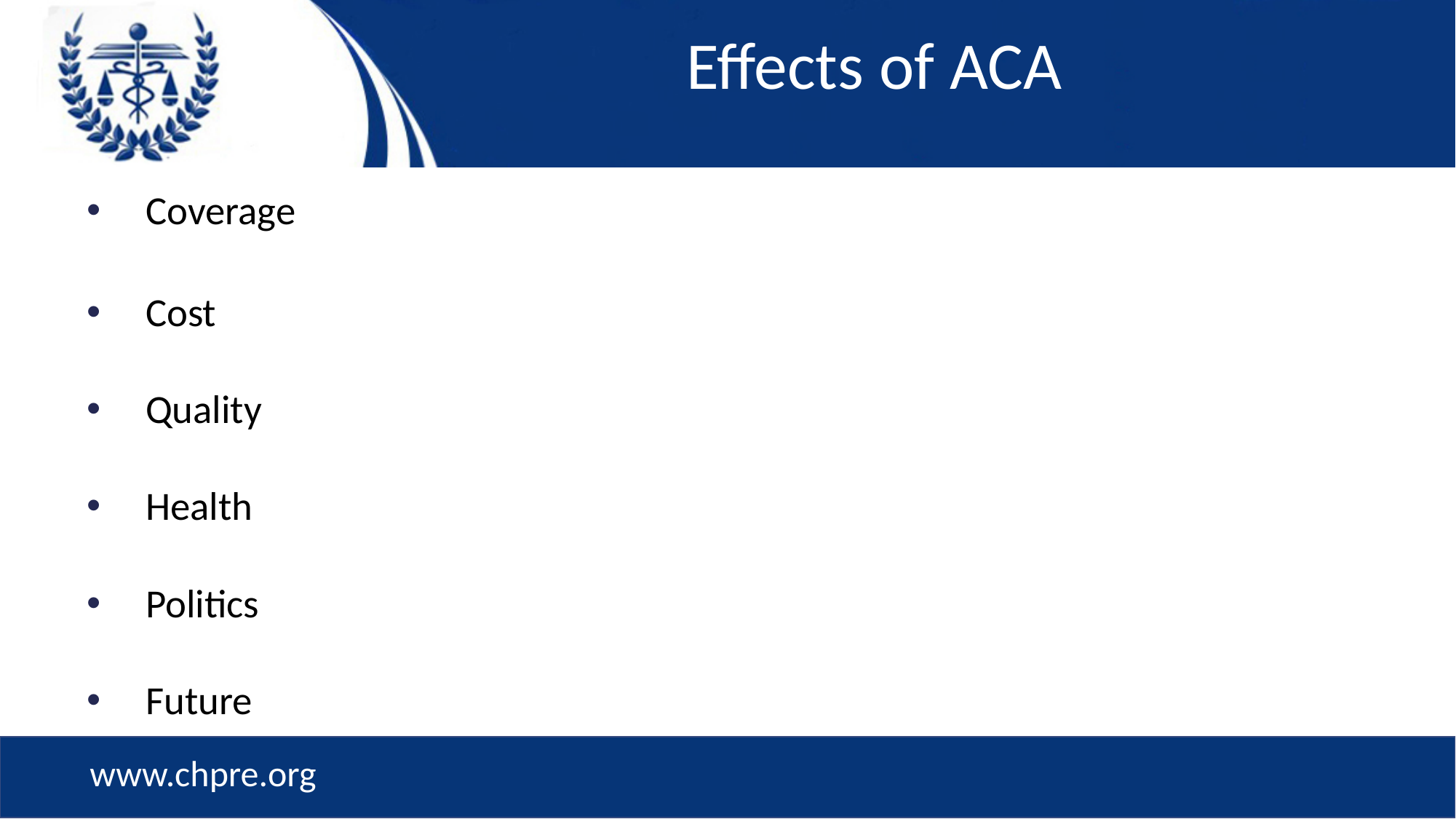

# Effects of ACA
Coverage
Cost
Quality
Health
Politics
Future